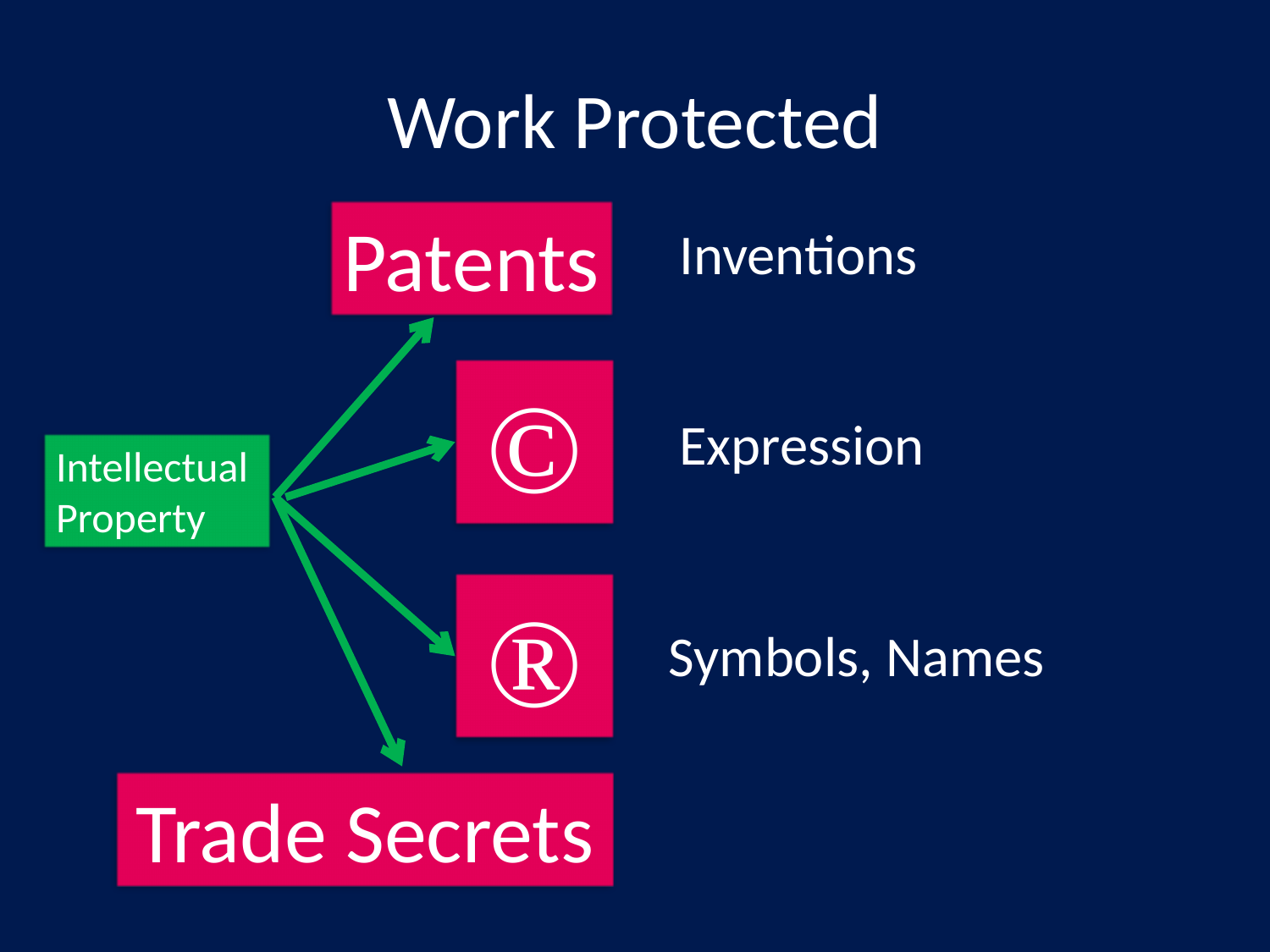

# Work Protected
Patents
Inventions
©
Expression

Intellectual
Property
®
Symbols, Names

Trade Secrets